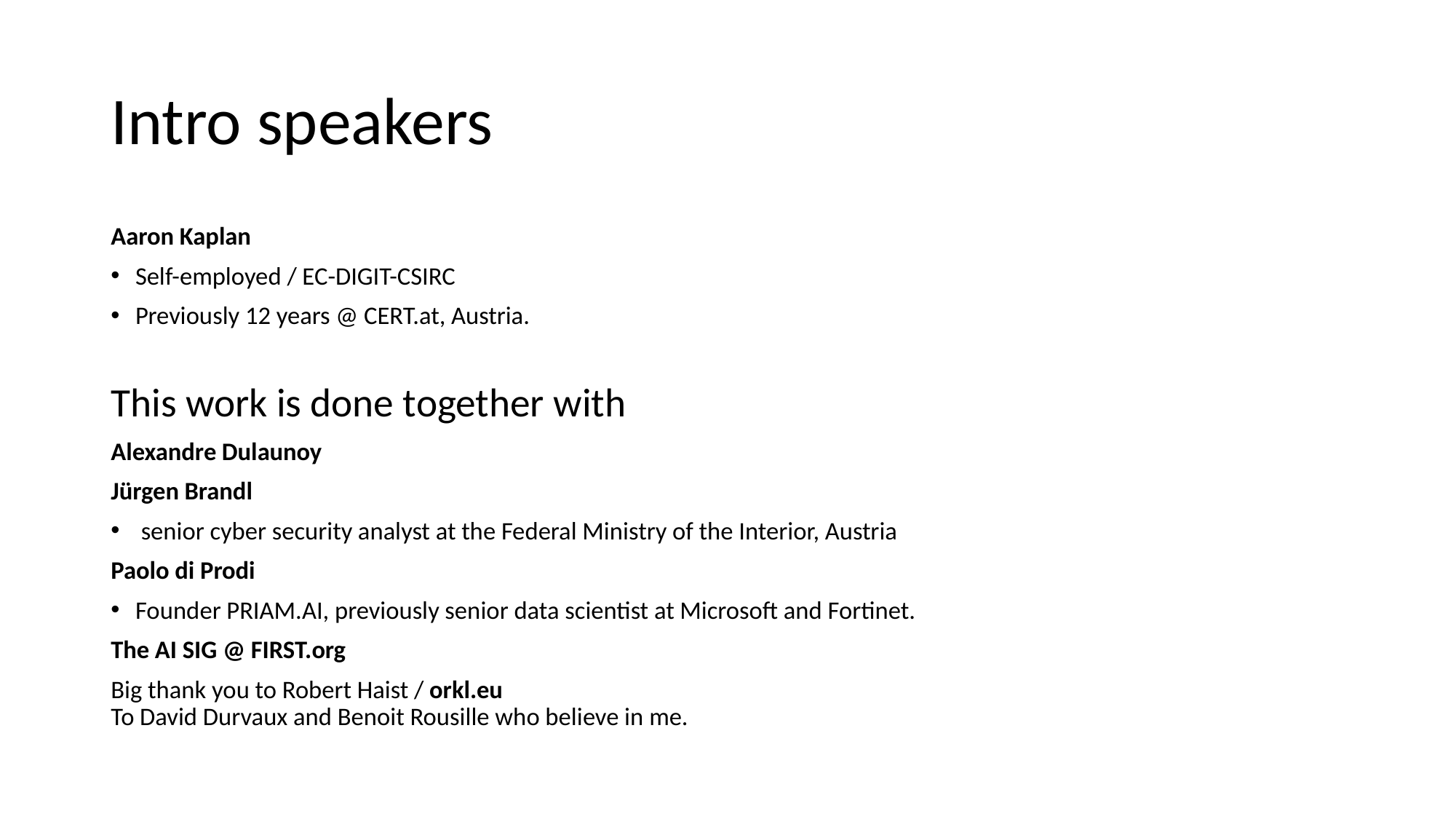

# Intro speakers
Aaron Kaplan
Self-employed / EC-DIGIT-CSIRC
Previously 12 years @ CERT.at, Austria.

This work is done together with
Alexandre Dulaunoy
Jürgen Brandl
 senior cyber security analyst at the Federal Ministry of the Interior, Austria
Paolo di Prodi
Founder PRIAM.AI, previously senior data scientist at Microsoft and Fortinet.
The AI SIG @ FIRST.org
Big thank you to Robert Haist / orkl.eu
To David Durvaux and Benoit Rousille who believe in me.